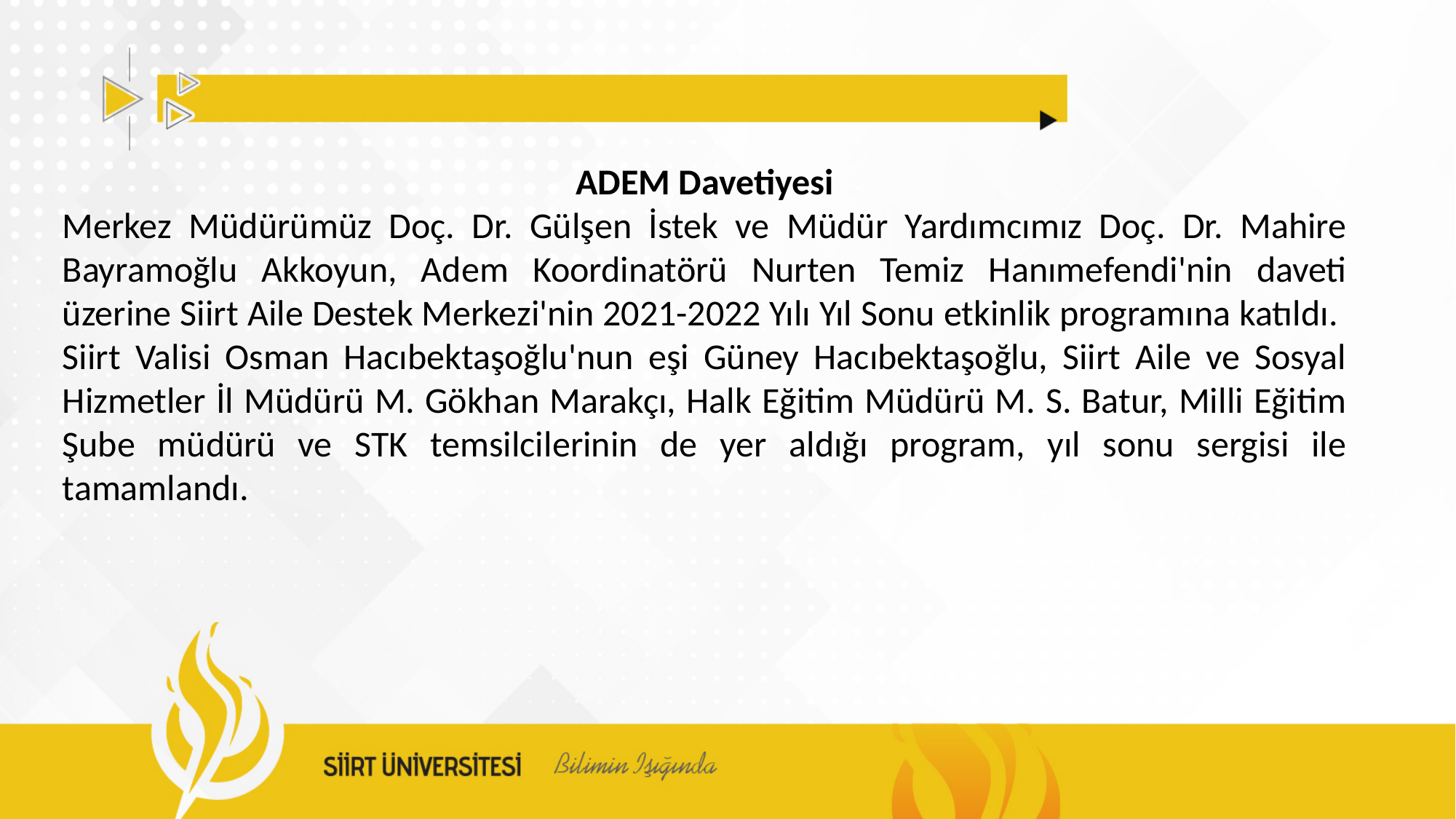

ADEM Davetiyesi
Merkez Müdürümüz Doç. Dr. Gülşen İstek ve Müdür Yardımcımız Doç. Dr. Mahire Bayramoğlu Akkoyun, Adem Koordinatörü Nurten Temiz Hanımefendi'nin daveti üzerine Siirt Aile Destek Merkezi'nin 2021-2022 Yılı Yıl Sonu etkinlik programına katıldı.  Siirt Valisi Osman Hacıbektaşoğlu'nun eşi Güney Hacıbektaşoğlu, Siirt Aile ve Sosyal Hizmetler İl Müdürü M. Gökhan Marakçı, Halk Eğitim Müdürü M. S. Batur, Milli Eğitim Şube müdürü ve STK temsilcilerinin de yer aldığı program, yıl sonu sergisi ile tamamlandı.